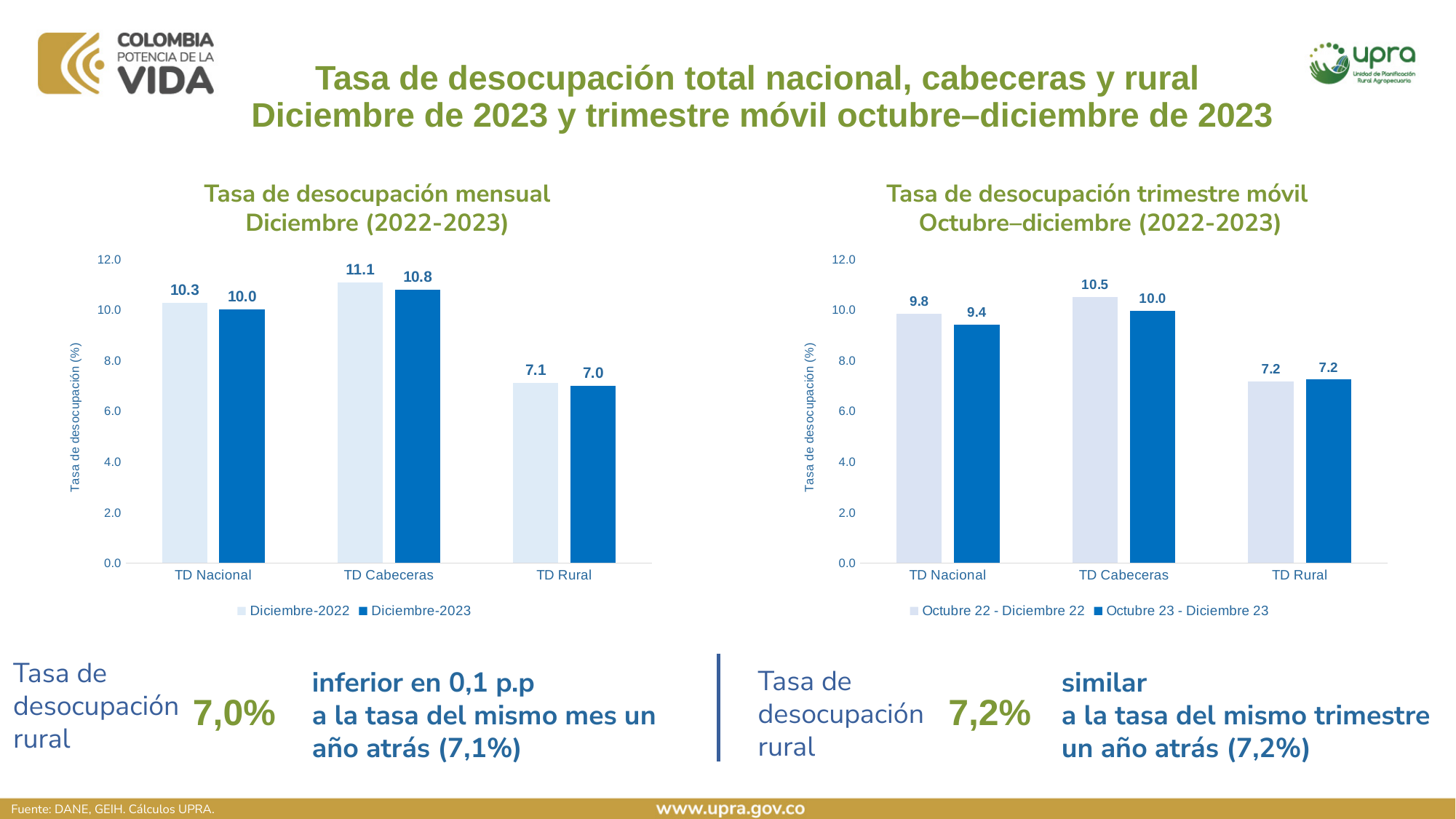

Tasa de desocupación total nacional, cabeceras y rural
Diciembre de 2023 y trimestre móvil octubre–diciembre de 2023
Tasa de desocupación mensual
Diciembre (2022-2023)
Tasa de desocupación trimestre móvil
Octubre–diciembre (2022-2023)

### Chart

| Category | Octubre 22 - Diciembre 22 | Octubre 23 - Diciembre 23 |
|---|---|---|
| TD Nacional | 9.832344058564468 | 9.41690190612503 |
| TD Cabeceras | 10.502965514713706 | 9.962877249162332 |
| TD Rural | 7.17380509185689 | 7.2402402913968364 |

### Chart

| Category | Diciembre-2022 | Diciembre-2023 |
|---|---|---|
| TD Nacional | 10.272678774 | 10.013717396181603 |
| TD Cabeceras | 11.068470798 | 10.781108883886462 |
| TD Rural | 7.105076876229306 | 7.003208724146422 |
Tasa de desocupación
rural
Tasa de desocupación
rural
similar
a la tasa del mismo trimestre un año atrás (7,2%)
inferior en 0,1 p.p
a la tasa del mismo mes un año atrás (7,1%)
7,0%
7,2%
Fuente: DANE, GEIH. Cálculos UPRA.